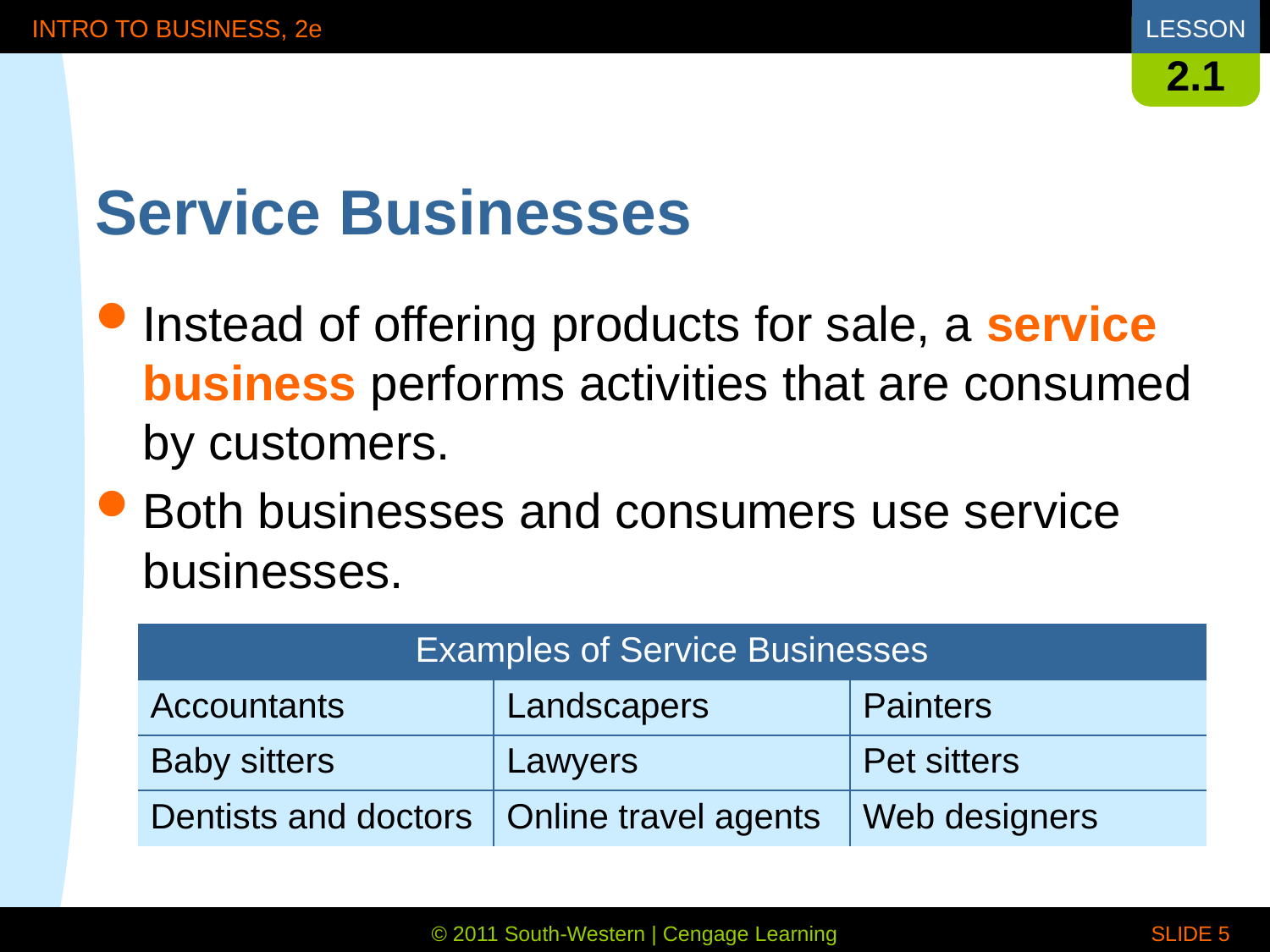

2.1
# Service Businesses
Instead of offering products for sale, a service business performs activities that are consumed by customers.
Both businesses and consumers use service businesses.
| Examples of Service Businesses |  |  |
| --- | --- | --- |
| Accountants | Landscapers | Painters |
| Baby sitters | Lawyers | Pet sitters |
| Dentists and doctors | Online travel agents | Web designers |
 SLIDE 5